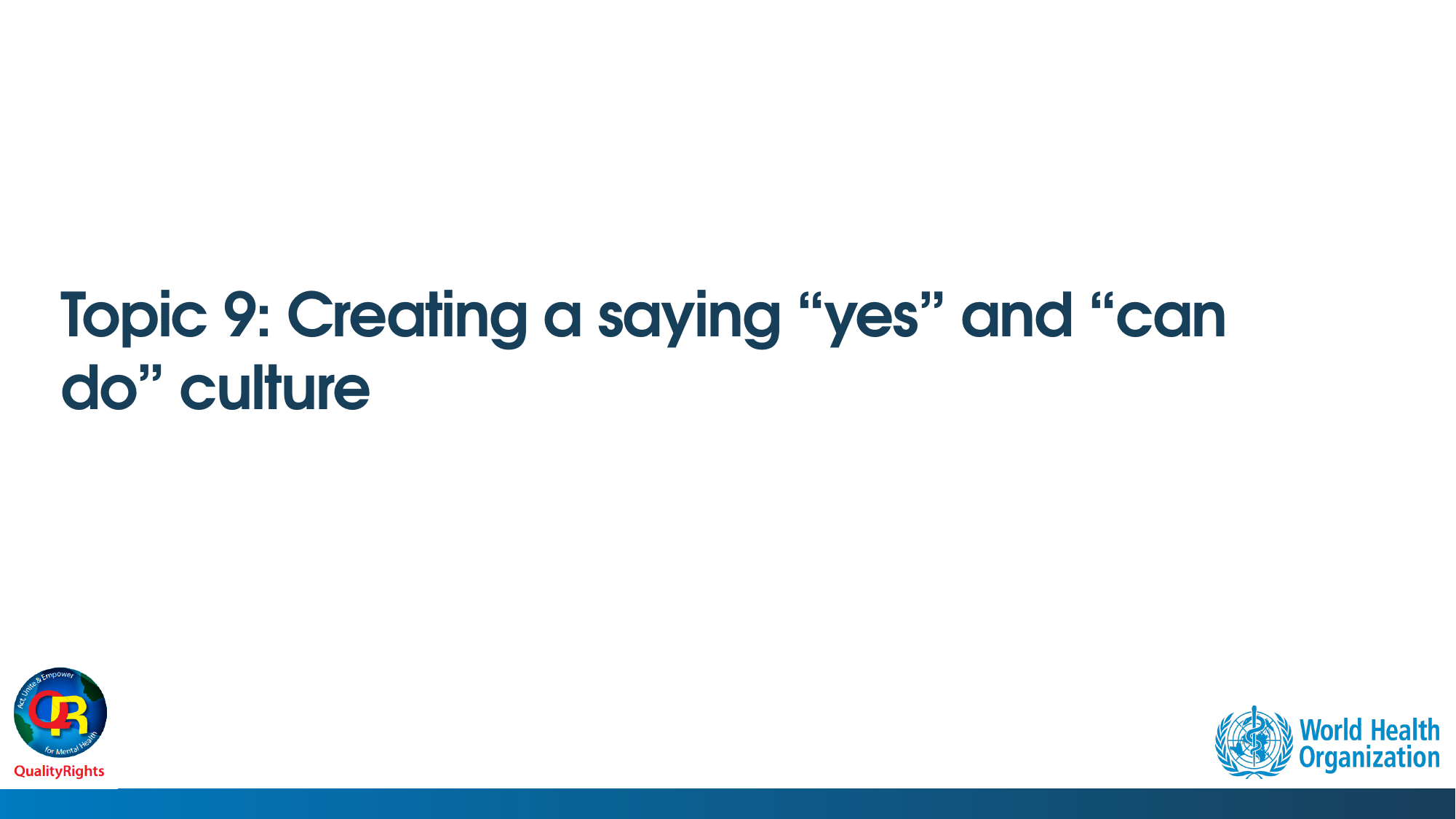

# Topic 9: Creating a saying “yes” and “can do” culture